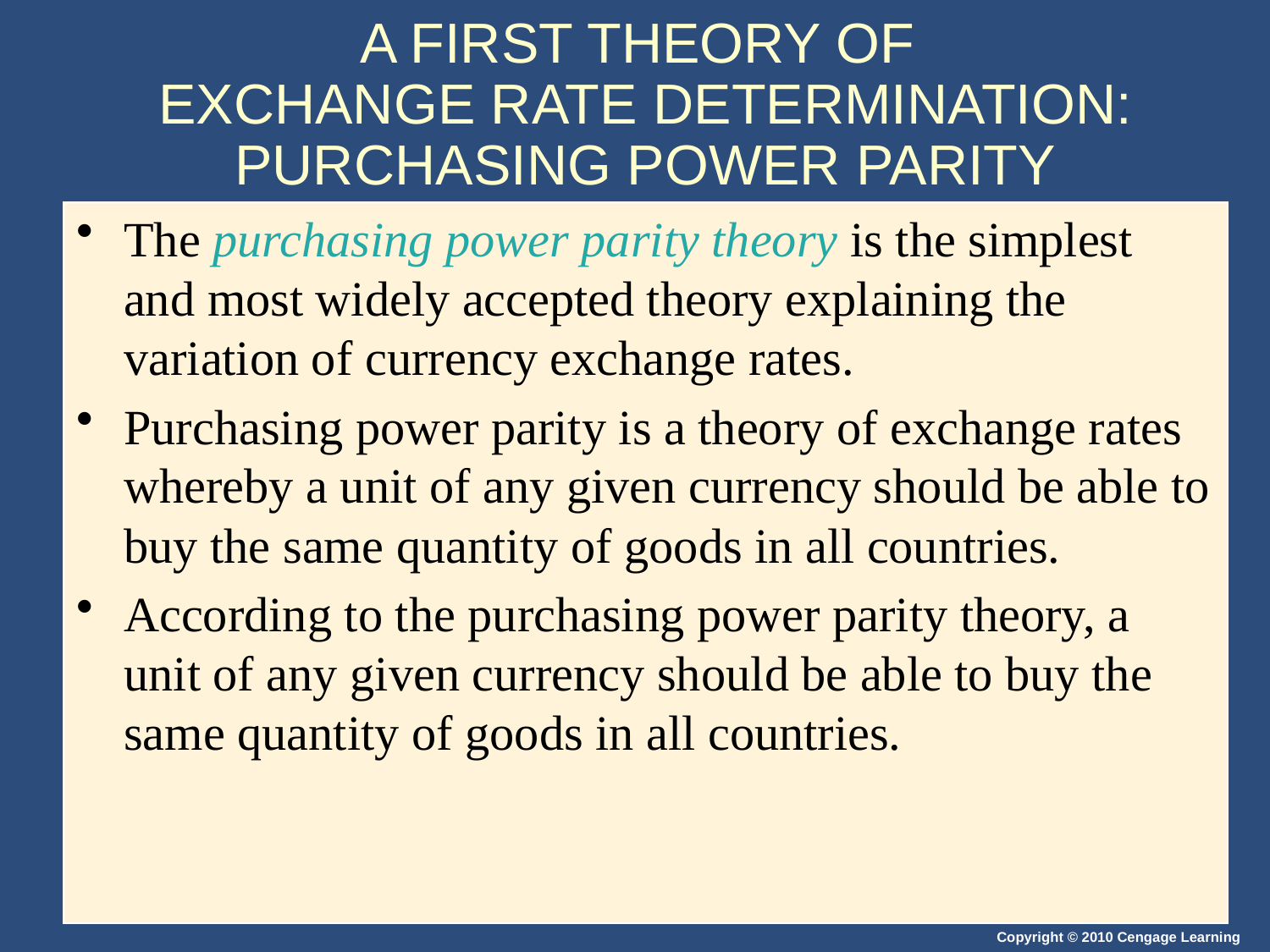

# A FIRST THEORY OF EXCHANGE RATE DETERMINATION: PURCHASING POWER PARITY
The purchasing power parity theory is the simplest and most widely accepted theory explaining the variation of currency exchange rates.
Purchasing power parity is a theory of exchange rates whereby a unit of any given currency should be able to buy the same quantity of goods in all countries.
According to the purchasing power parity theory, a unit of any given currency should be able to buy the same quantity of goods in all countries.